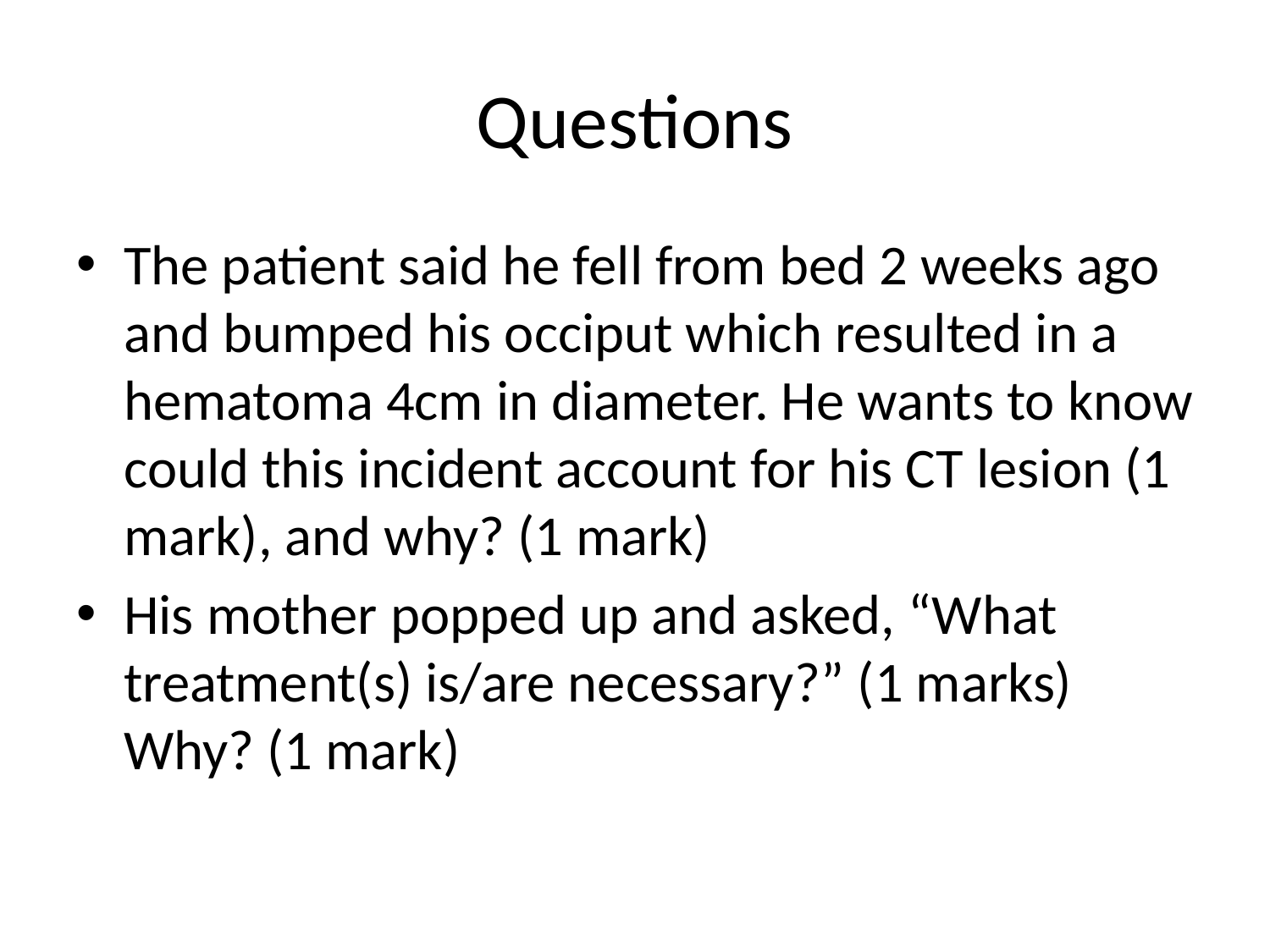

# Questions
The patient said he fell from bed 2 weeks ago and bumped his occiput which resulted in a hematoma 4cm in diameter. He wants to know could this incident account for his CT lesion (1 mark), and why? (1 mark)
His mother popped up and asked, “What treatment(s) is/are necessary?” (1 marks) Why? (1 mark)